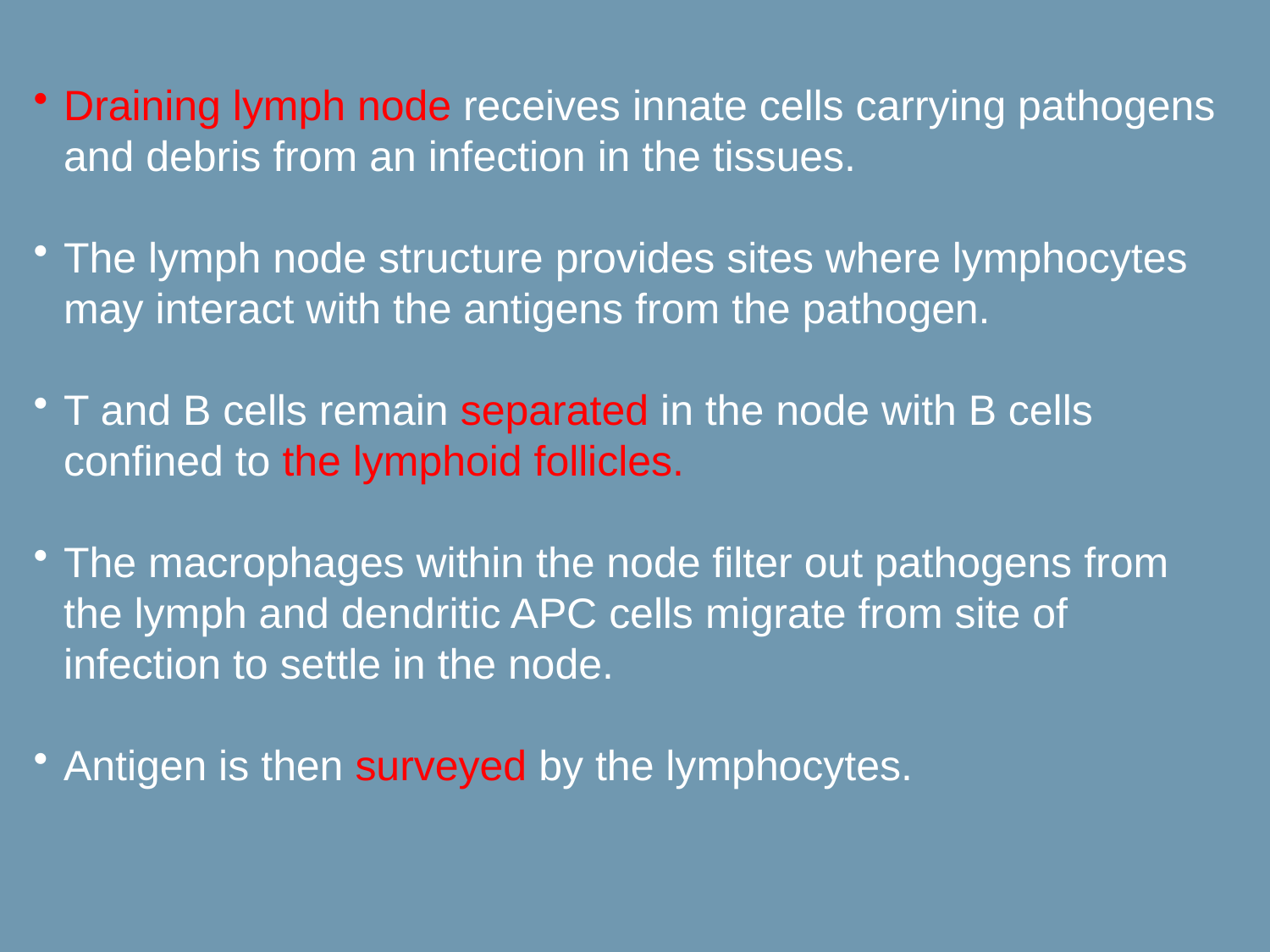

Draining lymph node receives innate cells carrying pathogens and debris from an infection in the tissues.

The lymph node structure provides sites where lymphocytes may interact with the antigens from the pathogen.

T and B cells remain separated in the node with B cells confined to the lymphoid follicles.

The macrophages within the node filter out pathogens from the lymph and dendritic APC cells migrate from site of infection to settle in the node.

Antigen is then surveyed by the lymphocytes.